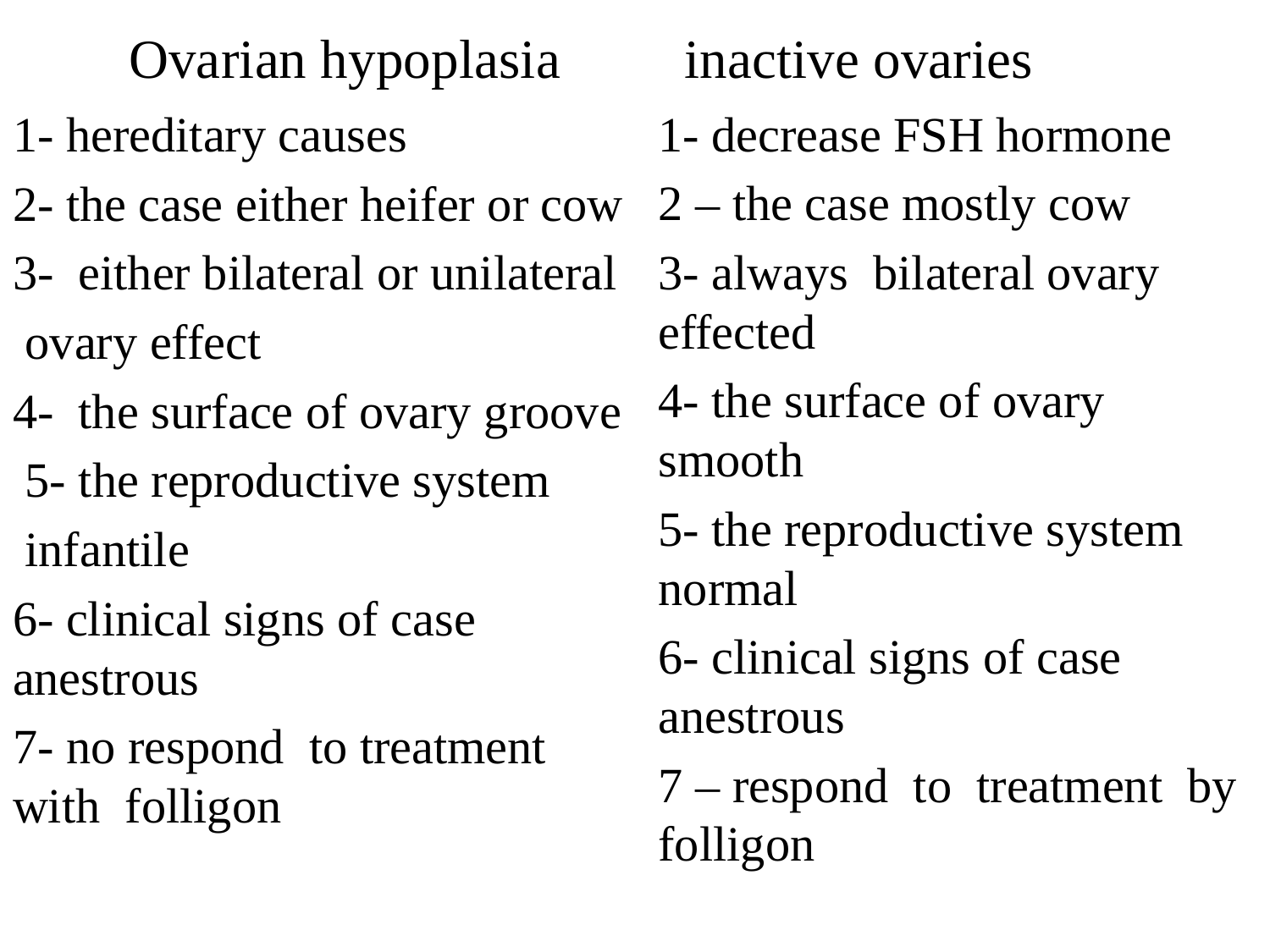

# Ovarian hypoplasia         inactive ovaries
1- hereditary causes
2- the case either heifer or cow
3-  either bilateral or unilateral
 ovary effect
4-  the surface of ovary groove
 5- the reproductive system
 infantile
6- clinical signs of case anestrous
7- no respond  to treatment with  folligon
1- decrease FSH hormone
2 – the case mostly cow
3- always  bilateral ovary effected
4- the surface of ovary smooth
5- the reproductive system normal
6- clinical signs of case anestrous
7 – respond  to  treatment  by folligon